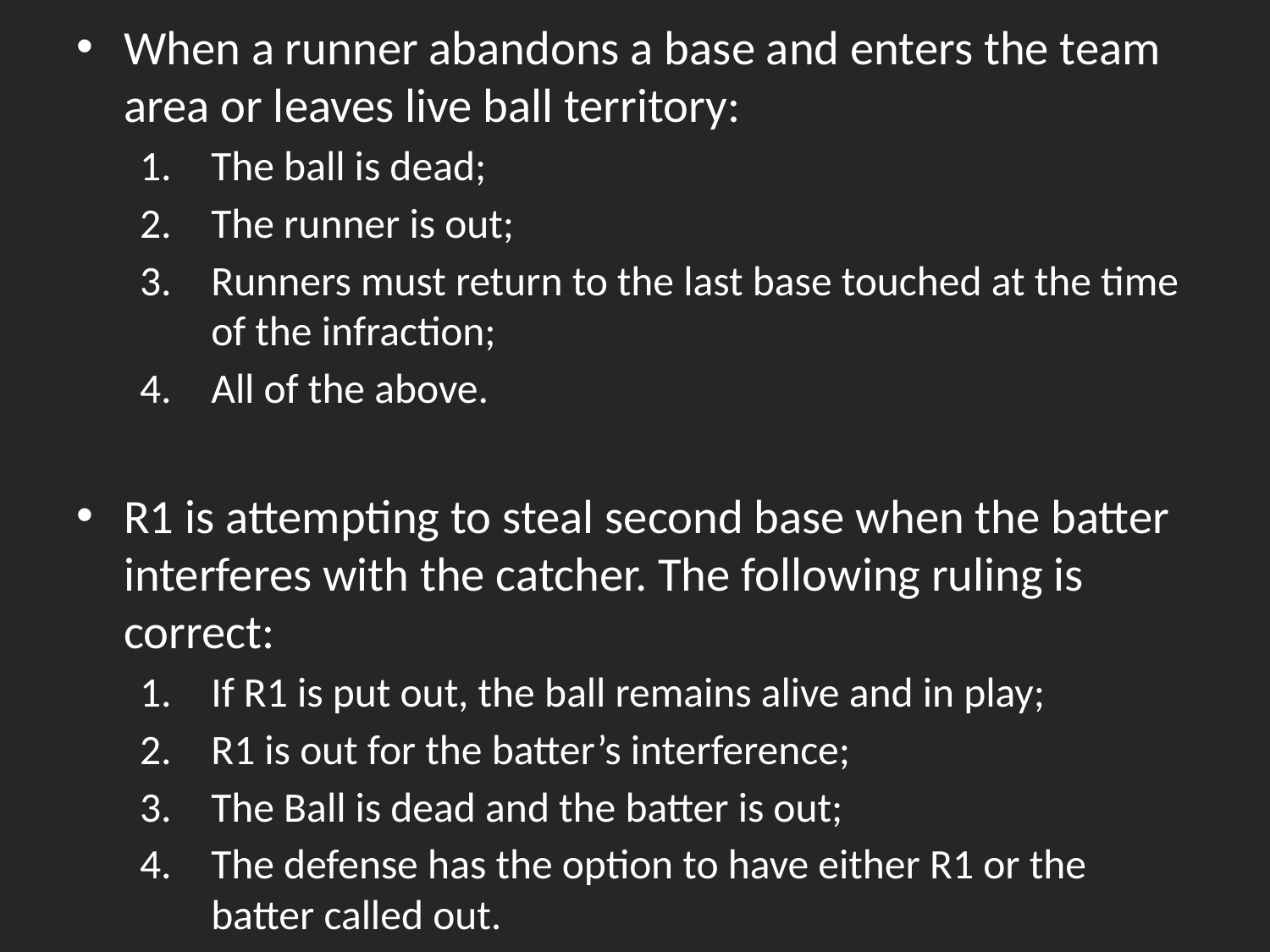

When a runner abandons a base and enters the team area or leaves live ball territory:
The ball is dead;
The runner is out;
Runners must return to the last base touched at the time of the infraction;
All of the above.

R1 is attempting to steal second base when the batter interferes with the catcher. The following ruling is correct:
If R1 is put out, the ball remains alive and in play;
R1 is out for the batter’s interference;
The Ball is dead and the batter is out;
The defense has the option to have either R1 or the batter called out.